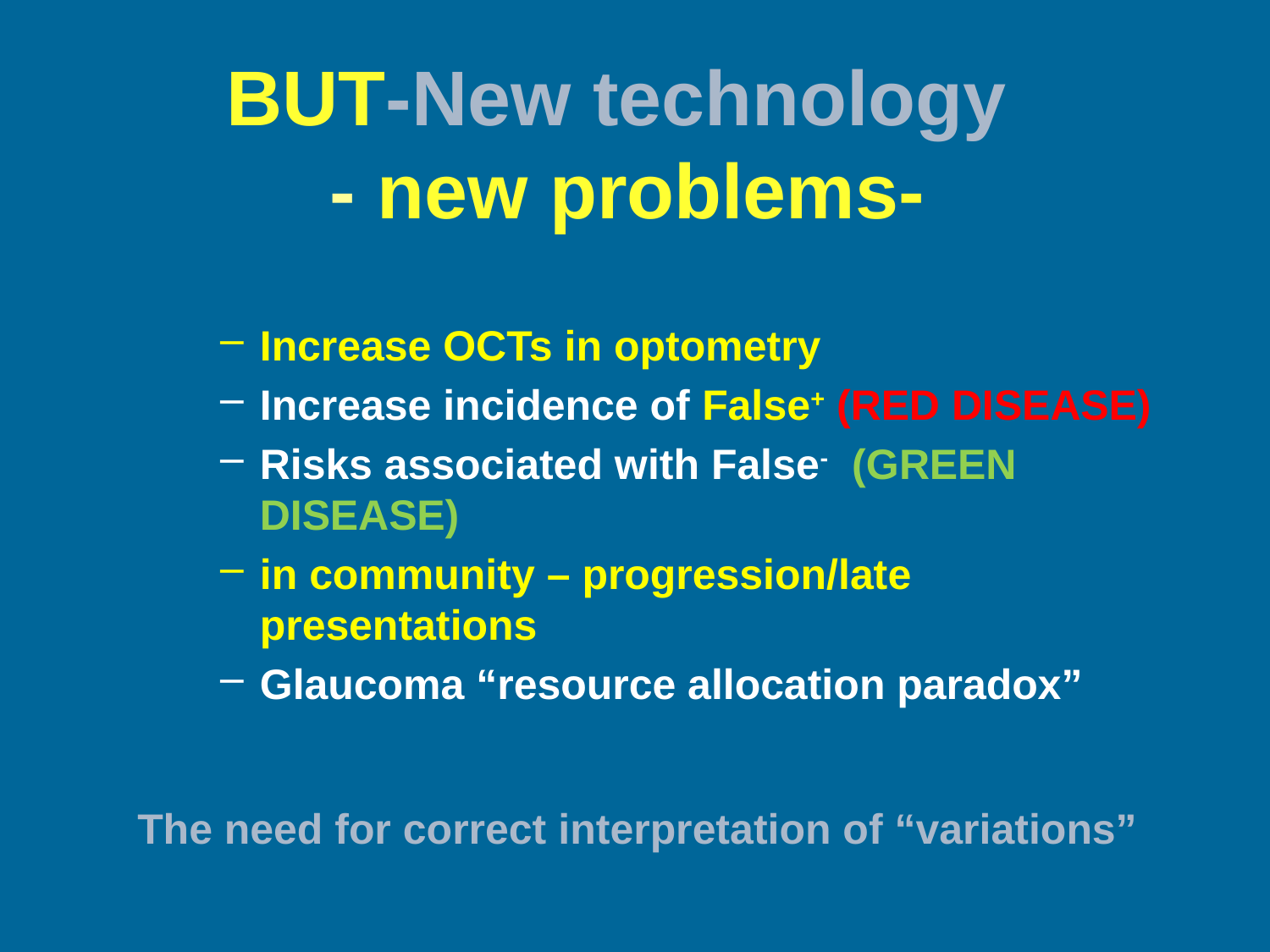

# BUT-New technology - new problems-

Increase OCTs in optometry
Increase incidence of False+ (RED DISEASE)
Risks associated with False-  (GREEN DISEASE)
in community – progression/late presentations
Glaucoma “resource allocation paradox”

The need for correct interpretation of “variations”